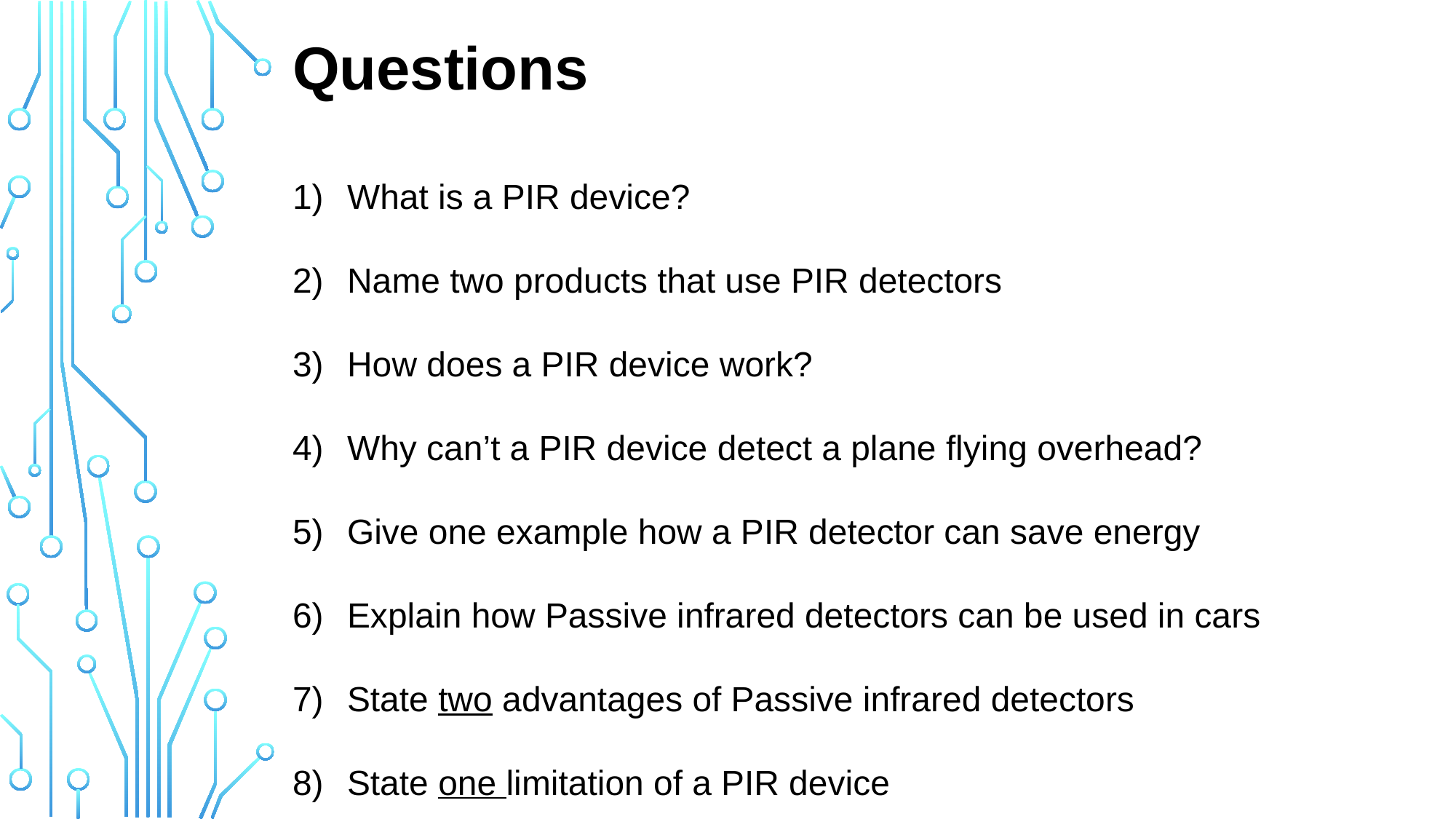

Questions

What is a PIR device?

Name two products that use PIR detectors

How does a PIR device work?

Why can’t a PIR device detect a plane flying overhead?

Give one example how a PIR detector can save energy

Explain how Passive infrared detectors can be used in cars

State two advantages of Passive infrared detectors

State one limitation of a PIR device